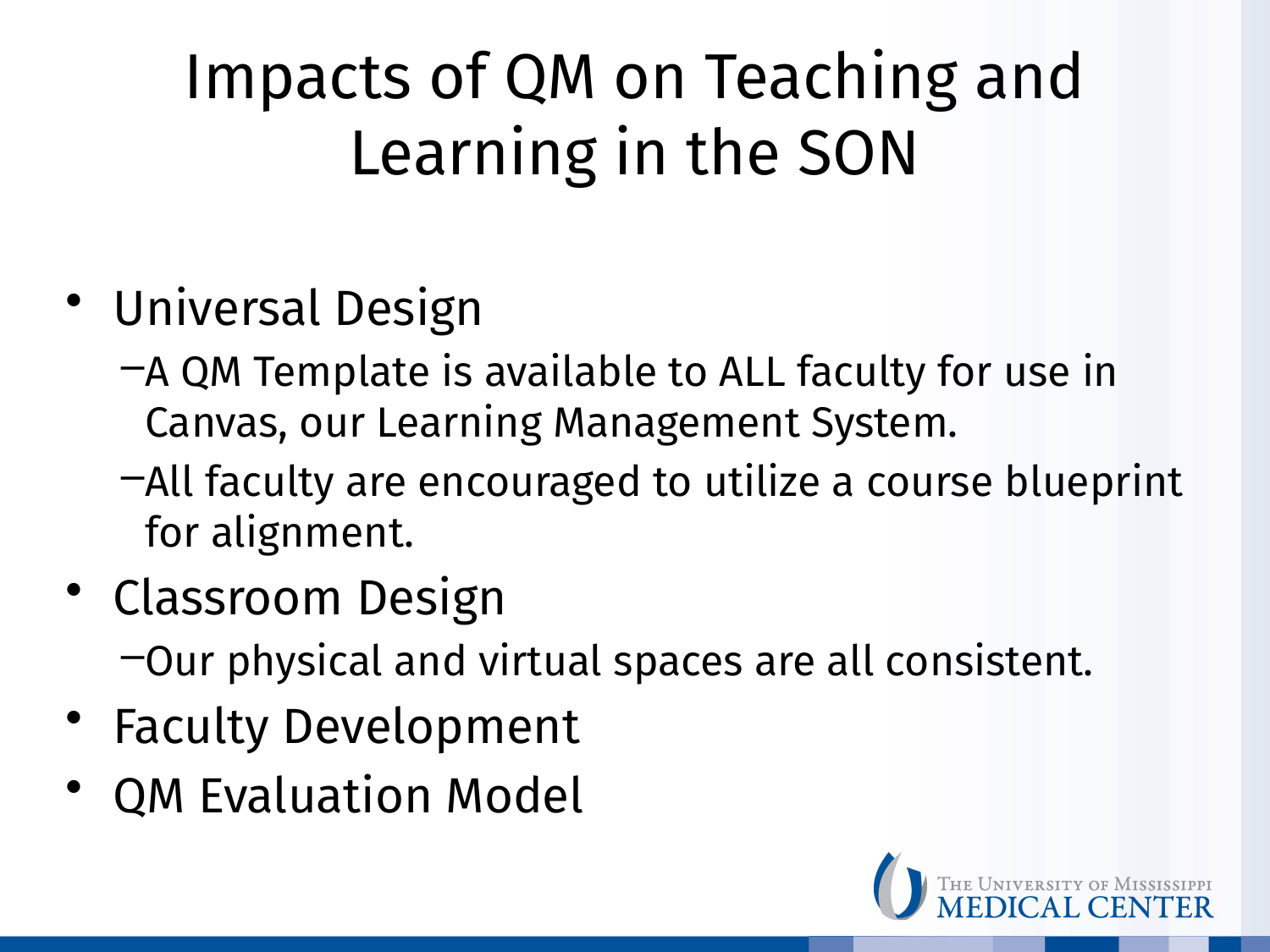

# Impacts of QM on Teaching and Learning in the SON

Universal Design
A QM Template is available to ALL faculty for use in Canvas, our Learning Management System.
All faculty are encouraged to utilize a course blueprint for alignment.
Classroom Design
Our physical and virtual spaces are all consistent.
Faculty Development
QM Evaluation Model